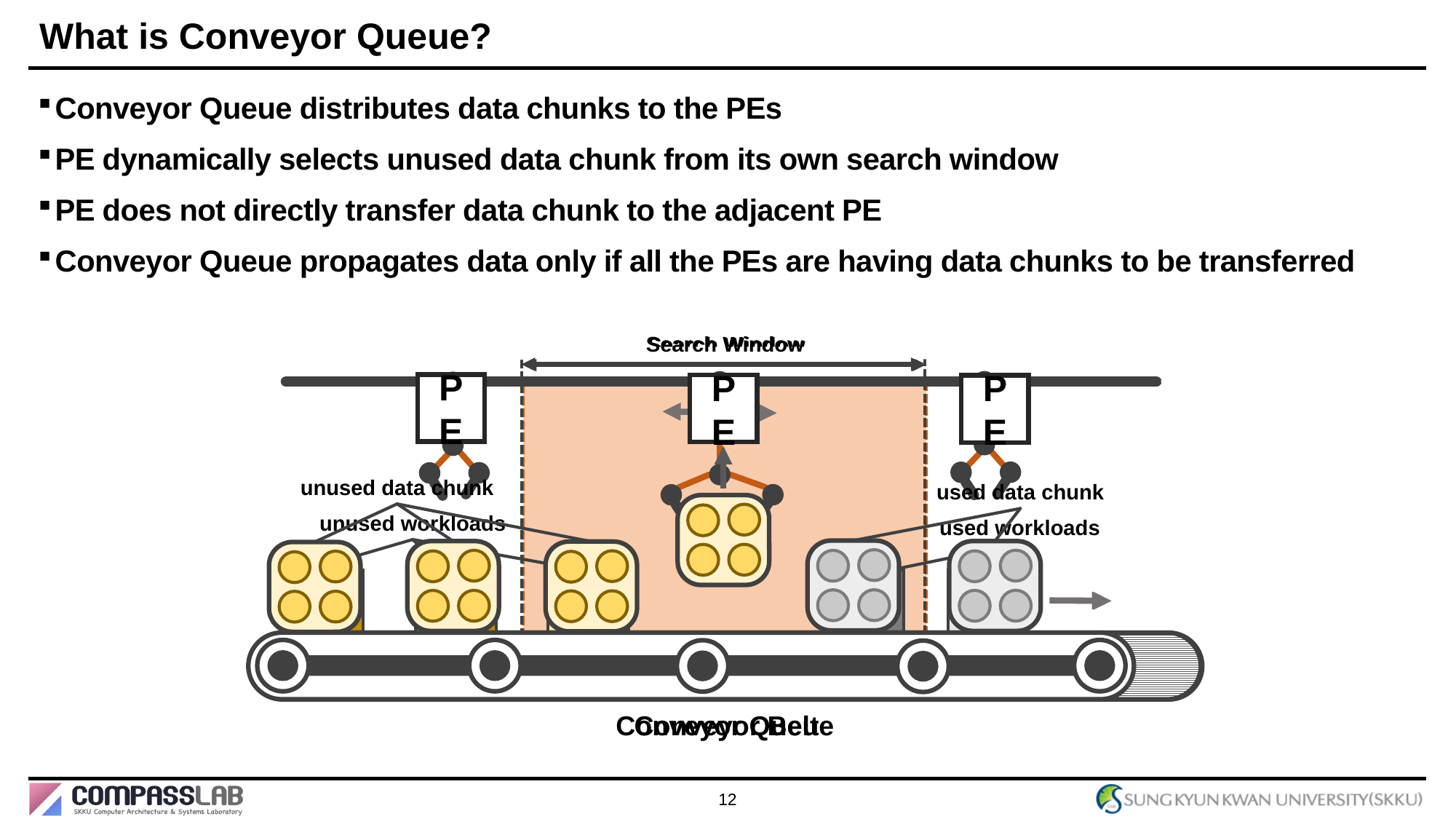

# What is Conveyor Queue?
Conveyor Queue distributes data chunks to the PEs
PE dynamically selects unused data chunk from its own search window
PE does not directly transfer data chunk to the adjacent PE
Conveyor Queue propagates data only if all the PEs are having data chunks to be transferred
Search Window

PE
PE
PE
unused data chunk
used data chunk

Conveyor Queue
Search Window

unused workloads
used workloads

Conveyor Belt
12